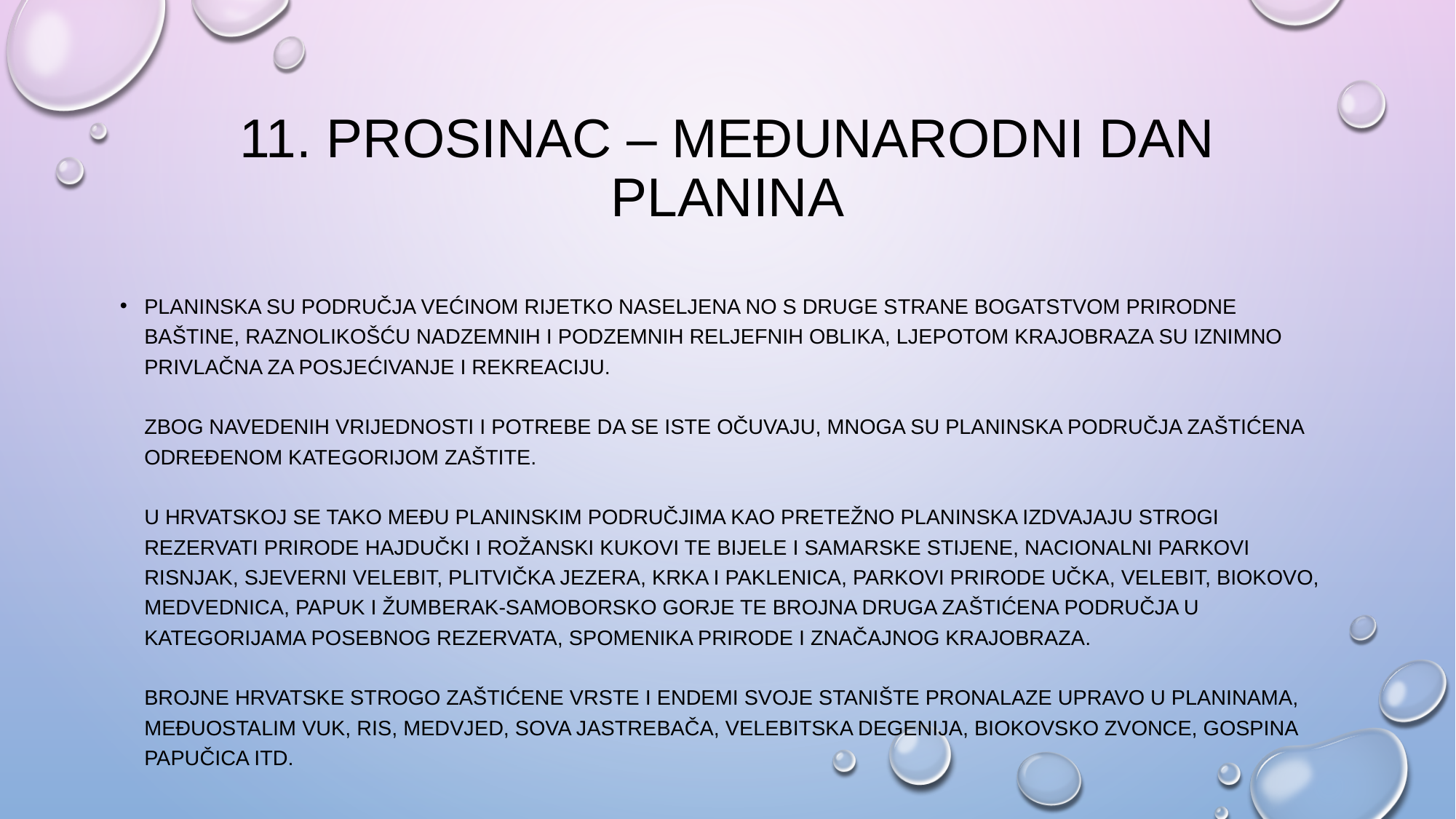

# 11. Prosinac – međunarodni dan planina
Planinska su područja većinom rijetko naseljena no s druge strane bogatstvom prirodne baštine, raznolikošću nadzemnih i podzemnih reljefnih oblika, ljepotom krajobraza su iznimno privlačna za posjećivanje i rekreaciju.
Zbog navedenih vrijednosti i potrebe da se iste očuvaju, mnoga su planinska područja zaštićena određenom kategorijom zaštite.
U Hrvatskoj se tako među planinskim područjima kao pretežno planinska izdvajaju strogi rezervati prirode Hajdučki i Rožanski kukovi te Bijele i Samarske stijene, nacionalni parkovi Risnjak, Sjeverni Velebit, Plitvička jezera, Krka i Paklenica, parkovi prirode Učka, Velebit, Biokovo, Medvednica, Papuk i Žumberak-Samoborsko gorje te brojna druga zaštićena područja u kategorijama posebnog rezervata, spomenika prirode i značajnog krajobraza.
Brojne hrvatske strogo zaštićene vrste i endemi svoje stanište pronalaze upravo u planinama, međuostalim vuk, ris, medvjed, sova jastrebača, velebitska degenija, biokovsko zvonce, gospina papučica itd.